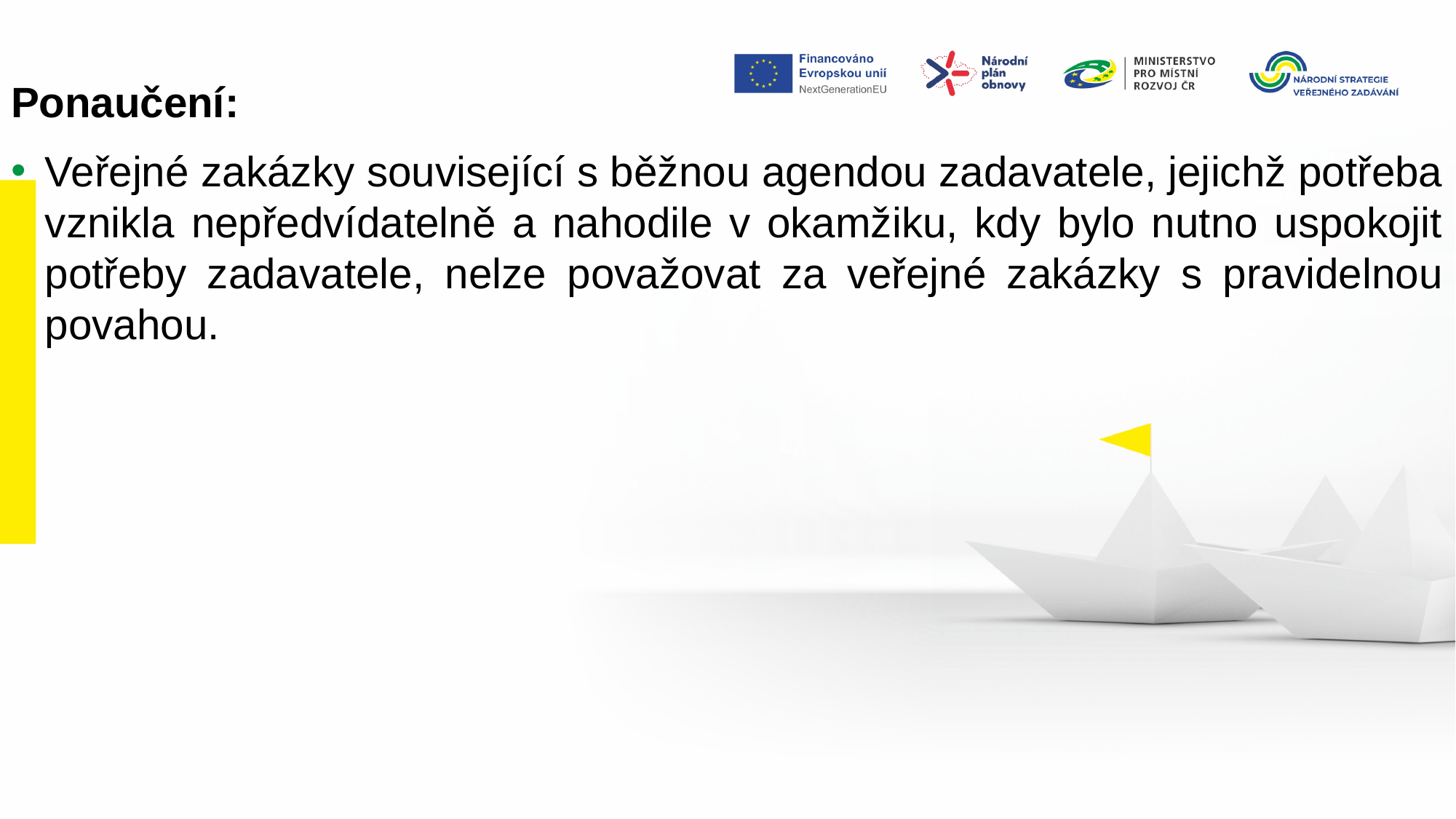

Ponaučení:
Veřejné zakázky související s běžnou agendou zadavatele, jejichž potřeba vznikla nepředvídatelně a nahodile v okamžiku, kdy bylo nutno uspokojit potřeby zadavatele, nelze považovat za veřejné zakázky s pravidelnou povahou.